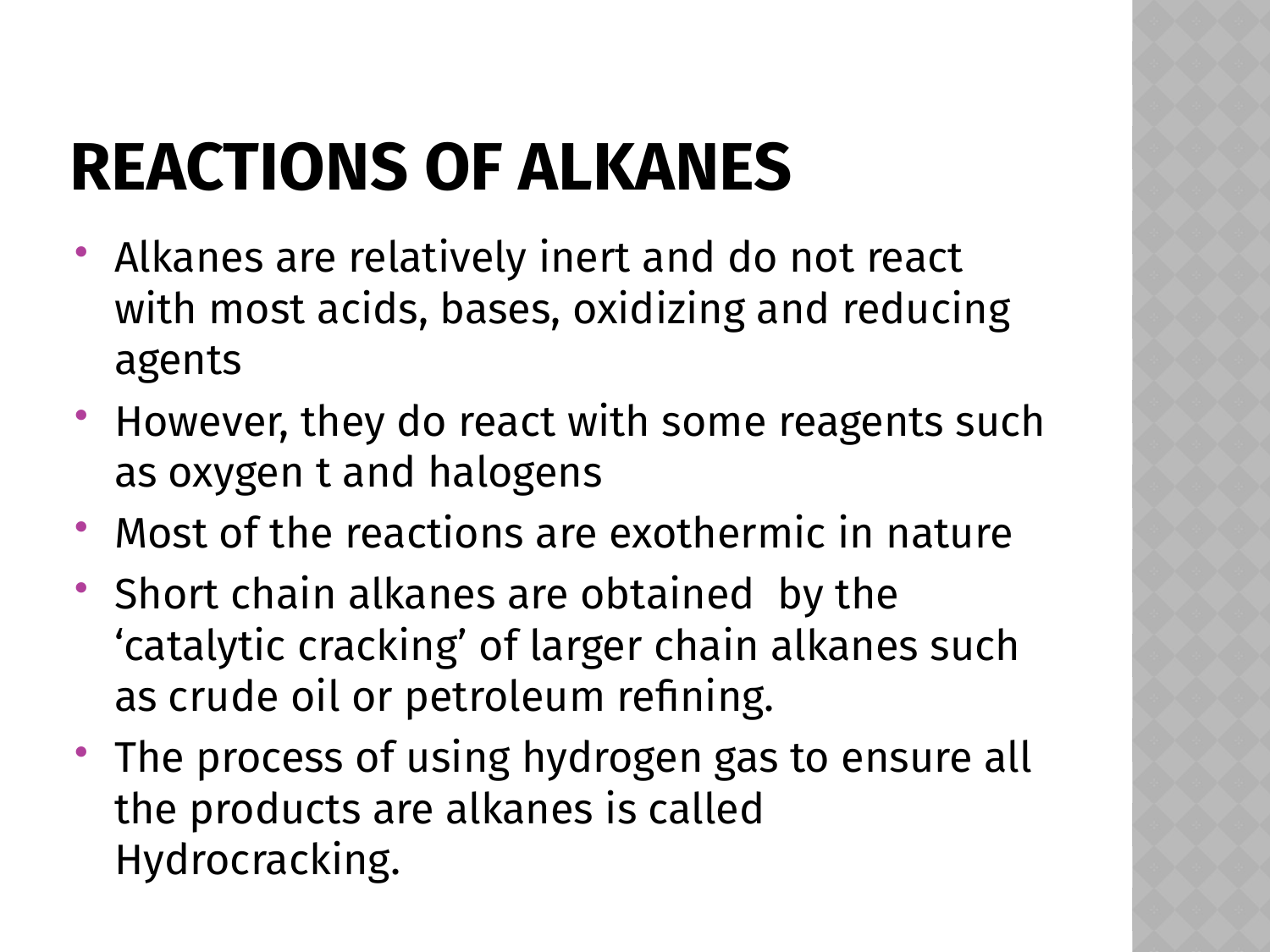

# Reactions of Alkanes
Alkanes are relatively inert and do not react with most acids, bases, oxidizing and reducing agents
However, they do react with some reagents such as oxygen t and halogens
Most of the reactions are exothermic in nature
Short chain alkanes are obtained  by the ‘catalytic cracking’ of larger chain alkanes such as crude oil or petroleum refining.
The process of using hydrogen gas to ensure all the products are alkanes is called Hydrocracking.